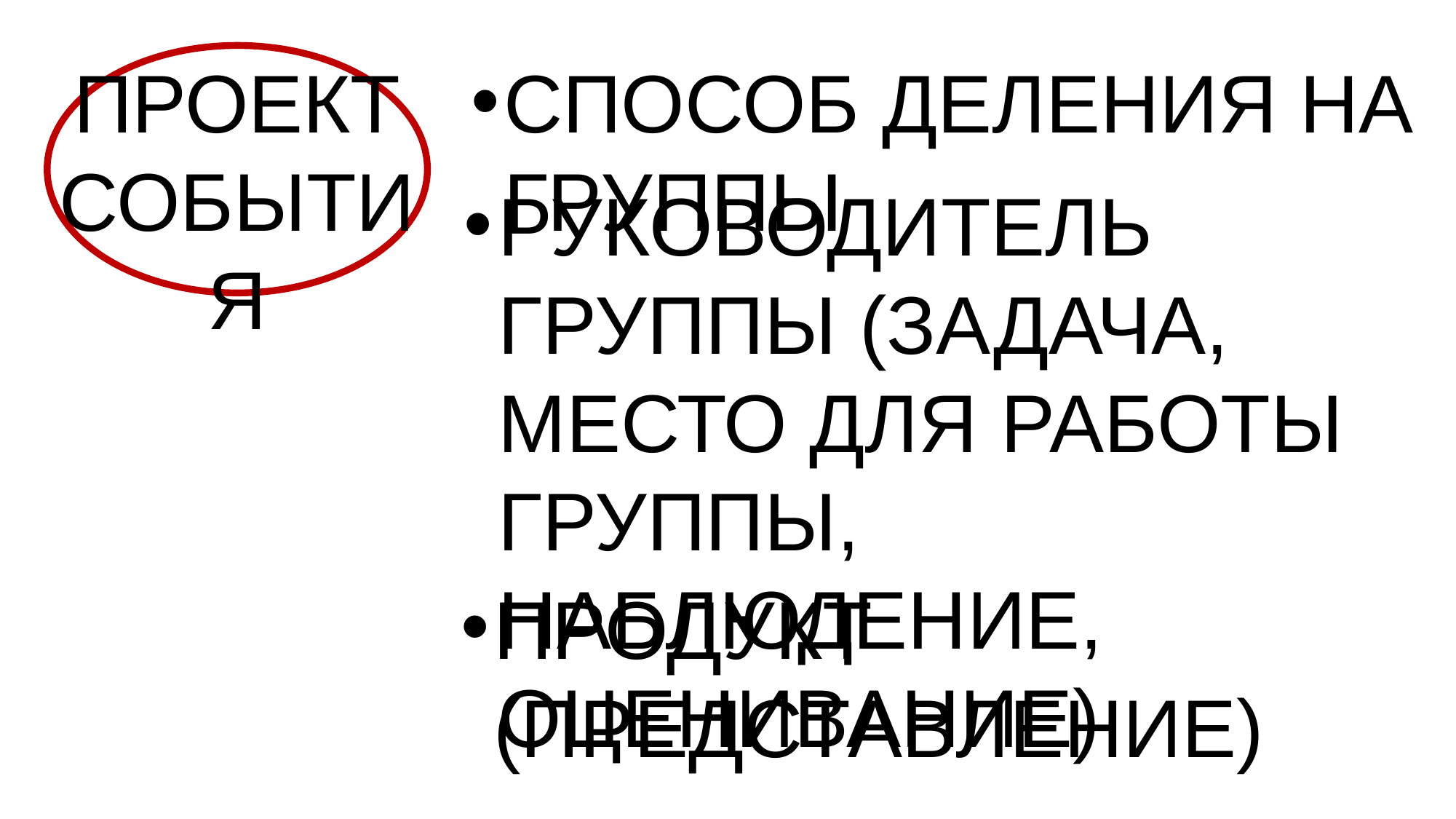

ПРОЕКТ
СОБЫТИЯ
СПОСОБ ДЕЛЕНИЯ НА ГРУППЫ
РУКОВОДИТЕЛЬ ГРУППЫ (ЗАДАЧА, МЕСТО ДЛЯ РАБОТЫ ГРУППЫ, НАБЛЮДЕНИЕ, ОЦЕНИВАНИЕ)
ПРОДУКТ (ПРЕДСТАВЛЕНИЕ)